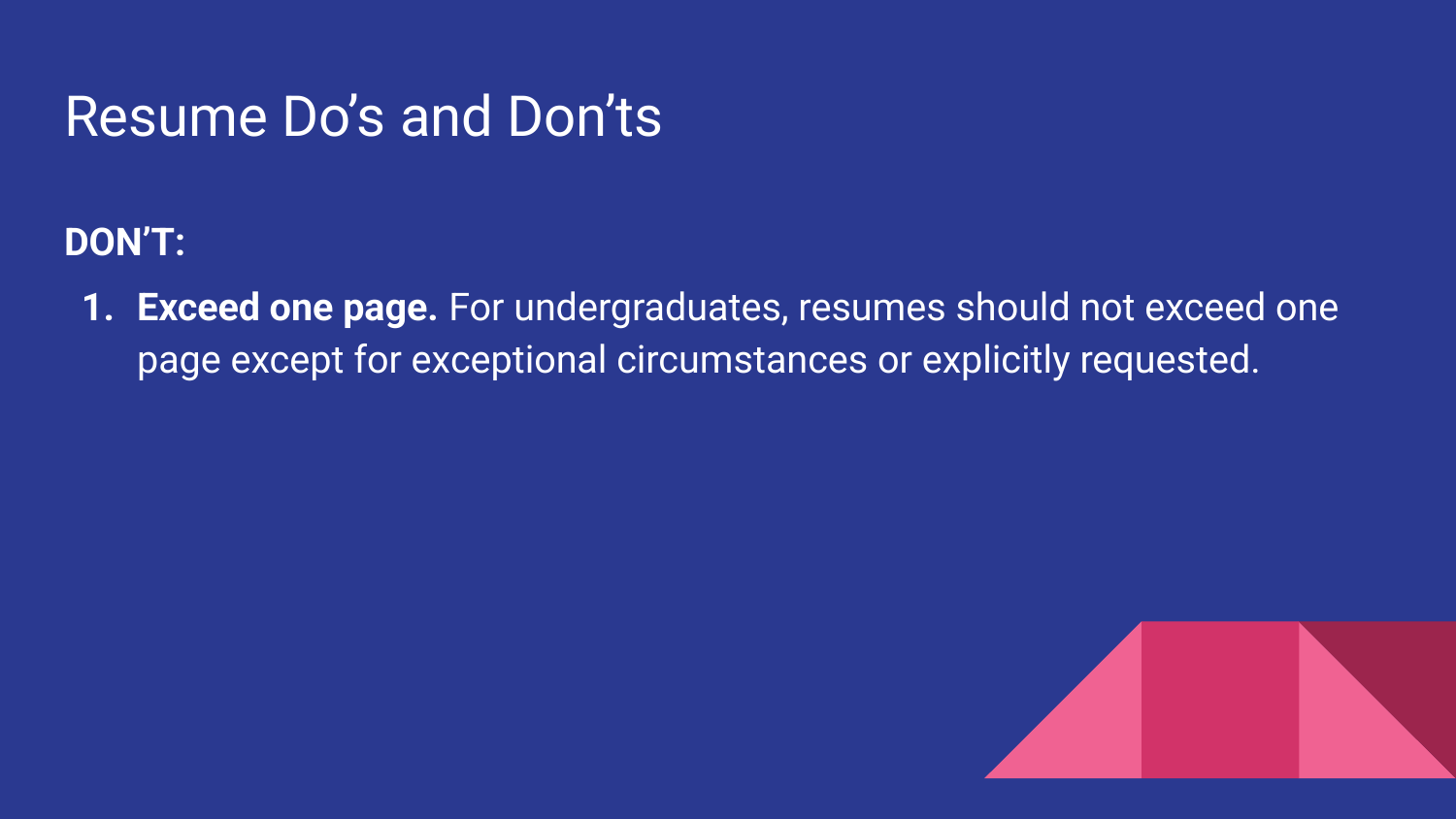

# Resume Do’s and Don’ts
DON’T:
Exceed one page. For undergraduates, resumes should not exceed one page except for exceptional circumstances or explicitly requested.